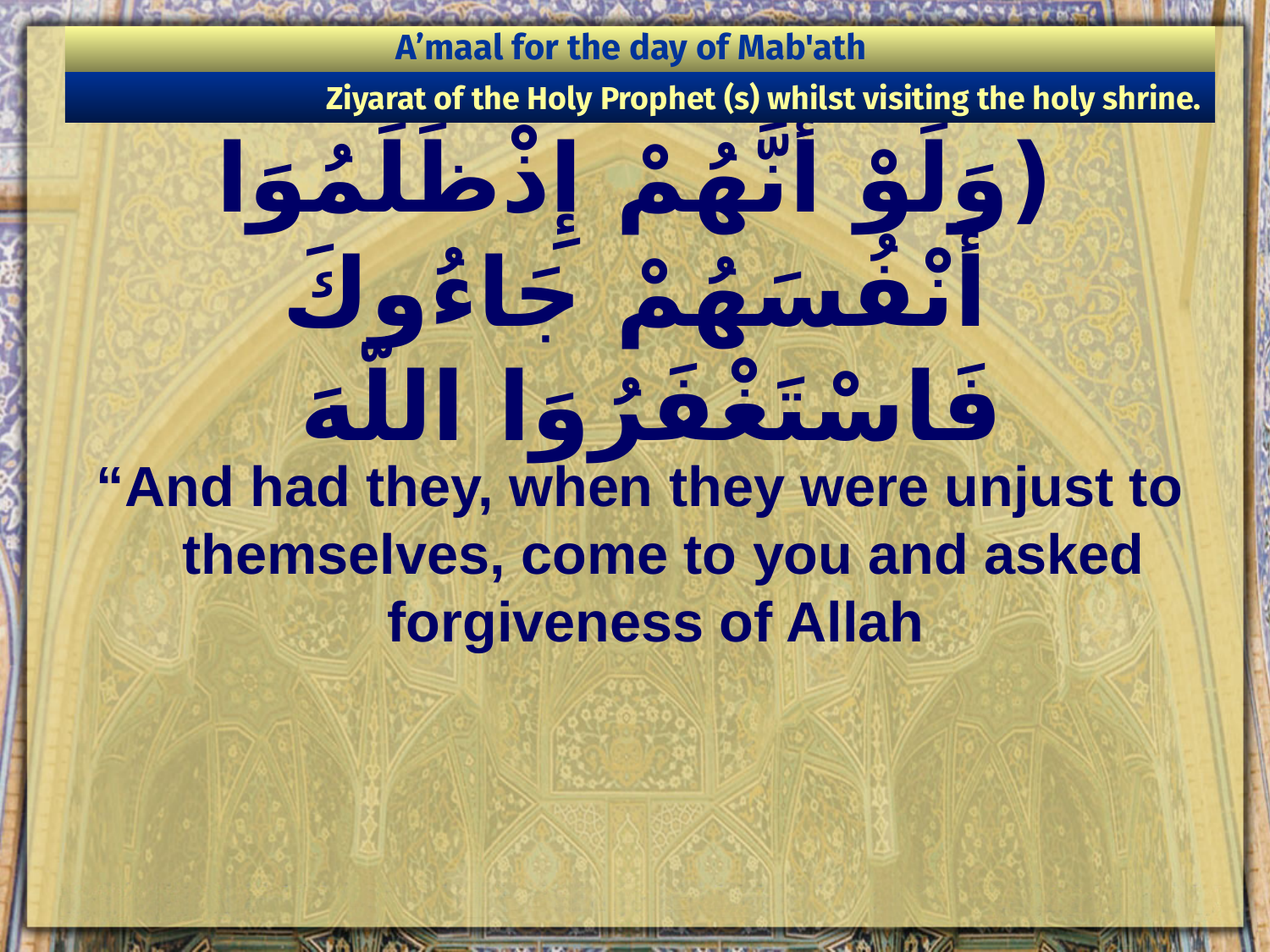

A’maal for the day of Mab'ath
Ziyarat of the Holy Prophet (s) whilst visiting the holy shrine.
# (وَلَوْ أَنَّهُمْ إِذْظَلَمُوَا أَنْفُسَهُمْ جَاءُوكَ فَاسْتَغْفَرُوَا اللّهَ
“And had they, when they were unjust to themselves, come to you and asked forgiveness of Allah